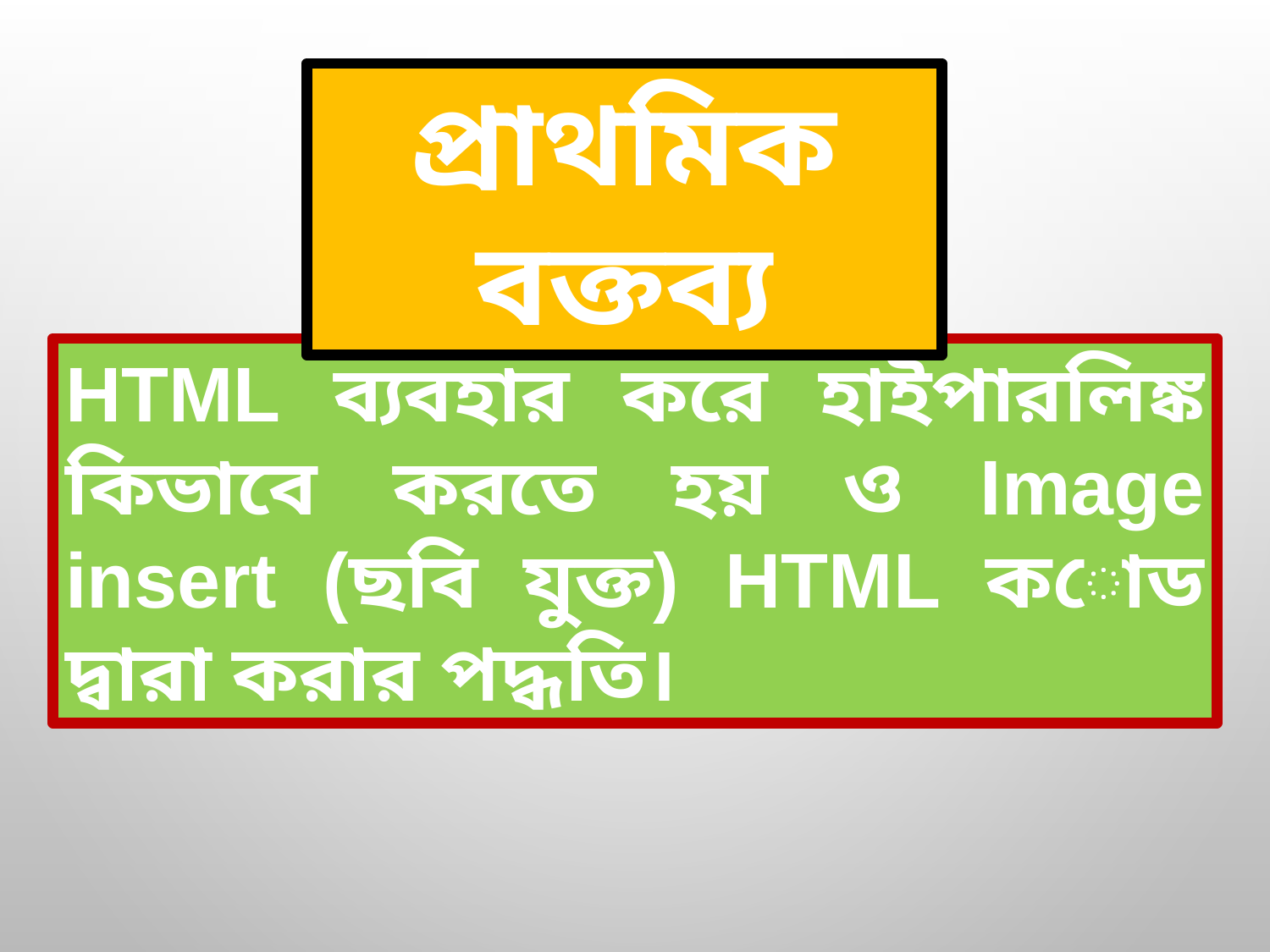

প্রাথমিক বক্তব্য
HTML ব্যবহার করে হাইপারলিঙ্ক কিভাবে করতে হয় ও Image insert (ছবি যুক্ত) HTML কোড দ্বারা করার পদ্ধতি।